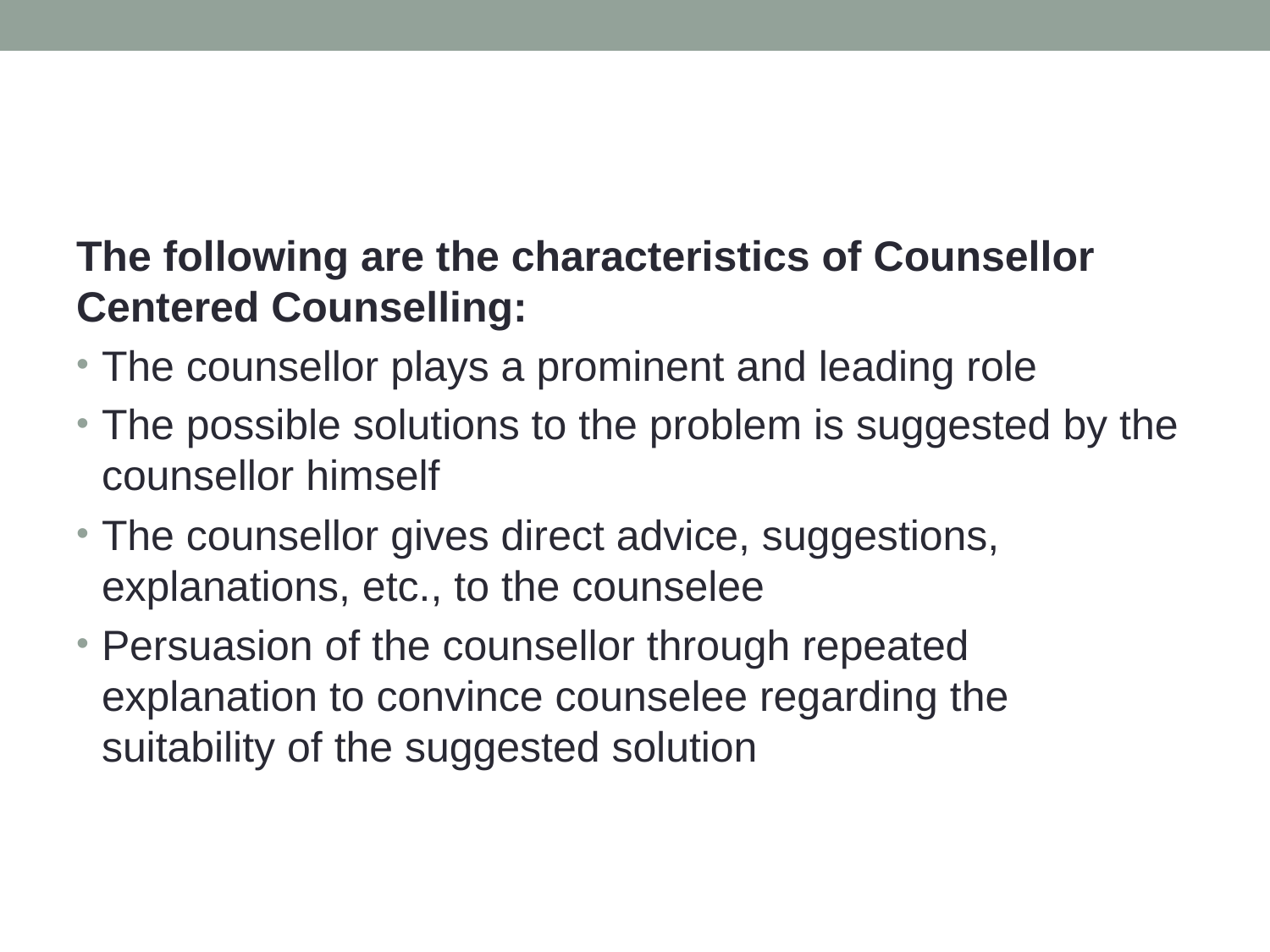

#
The following are the characteristics of Counsellor Centered Counselling:
The counsellor plays a prominent and leading role
The possible solutions to the problem is suggested by the counsellor himself
The counsellor gives direct advice, suggestions, explanations, etc., to the counselee
Persuasion of the counsellor through repeated explanation to convince counselee regarding the suitability of the suggested solution